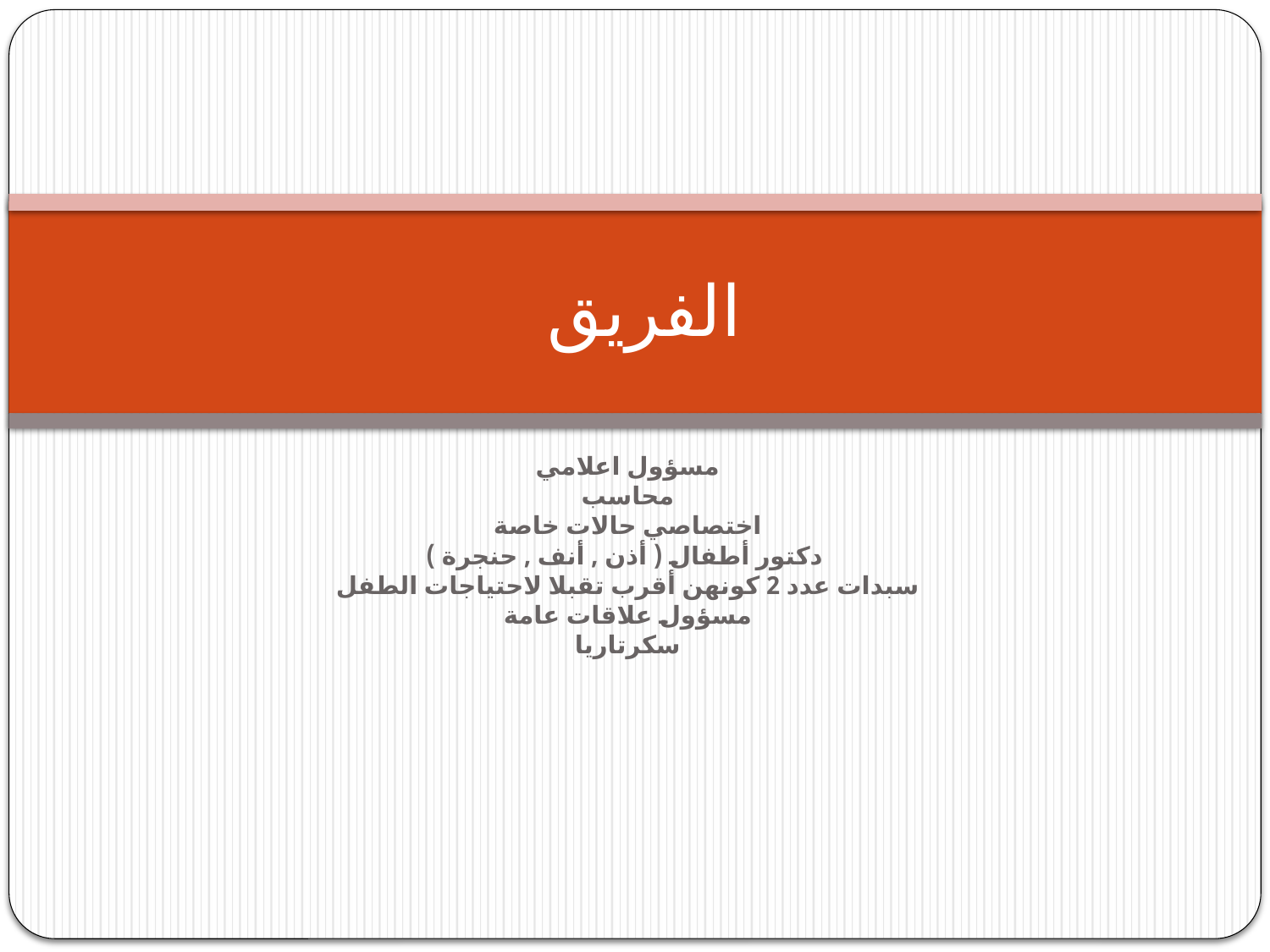

# الفريق
مسؤول اعلامي
محاسب
اختصاصي حالات خاصة
دكتور أطفال ( أذن , أنف , حنجرة )
سبدات عدد 2 كونهن أقرب تقبلا لاحتياجات الطفل
مسؤول علاقات عامة
سكرتاريا